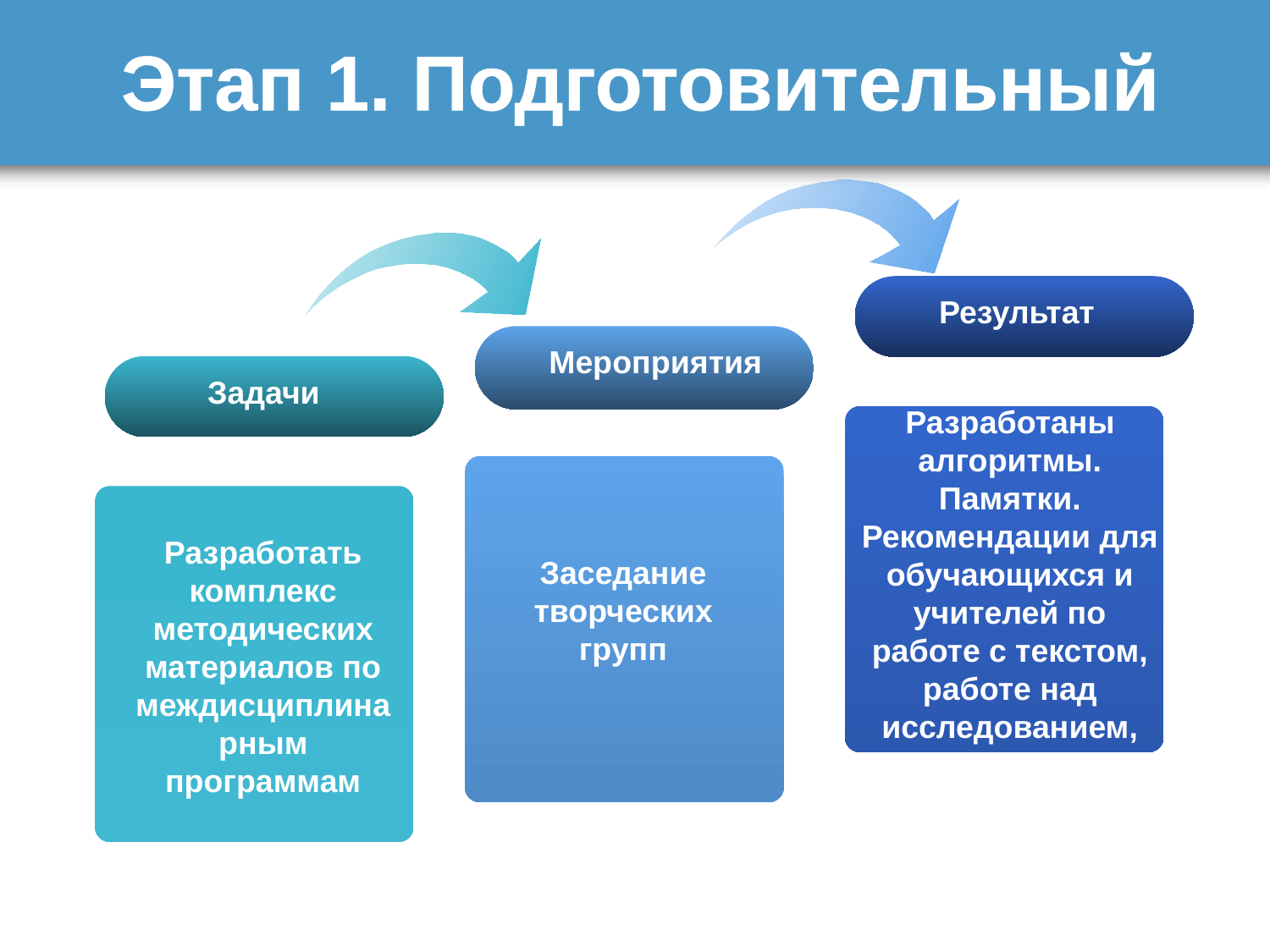

# Этап 1. Подготовительный

Результат

Мероприятия

Задачи
Разработаны алгоритмы. Памятки. Рекомендации для обучающихся и учителей по работе с текстом, работе над исследованием, проектом

Разработать комплекс методических материалов по междисциплинарным программам
Заседание творческих групп